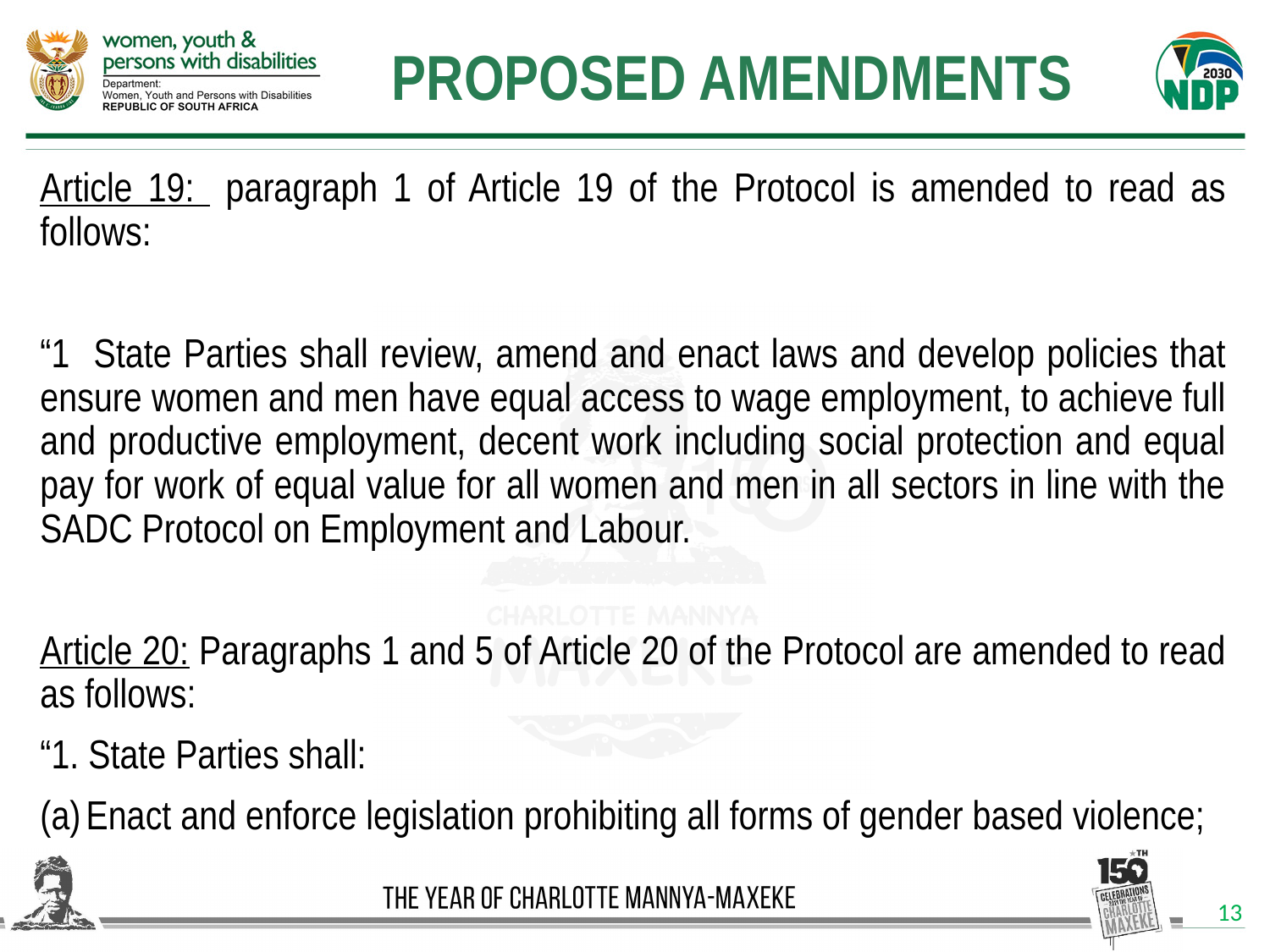

PROPOSED AMENDMENTS
Article 19:  paragraph 1 of Article 19 of the Protocol is amended to read as follows:

“1  State Parties shall review, amend and enact laws and develop policies that ensure women and men have equal access to wage employment, to achieve full and productive employment, decent work including social protection and equal pay for work of equal value for all women and men in all sectors in line with the SADC Protocol on Employment and Labour.

Article 20: Paragraphs 1 and 5 of Article 20 of the Protocol are amended to read as follows:
“1. State Parties shall:
Enact and enforce legislation prohibiting all forms of gender based violence;